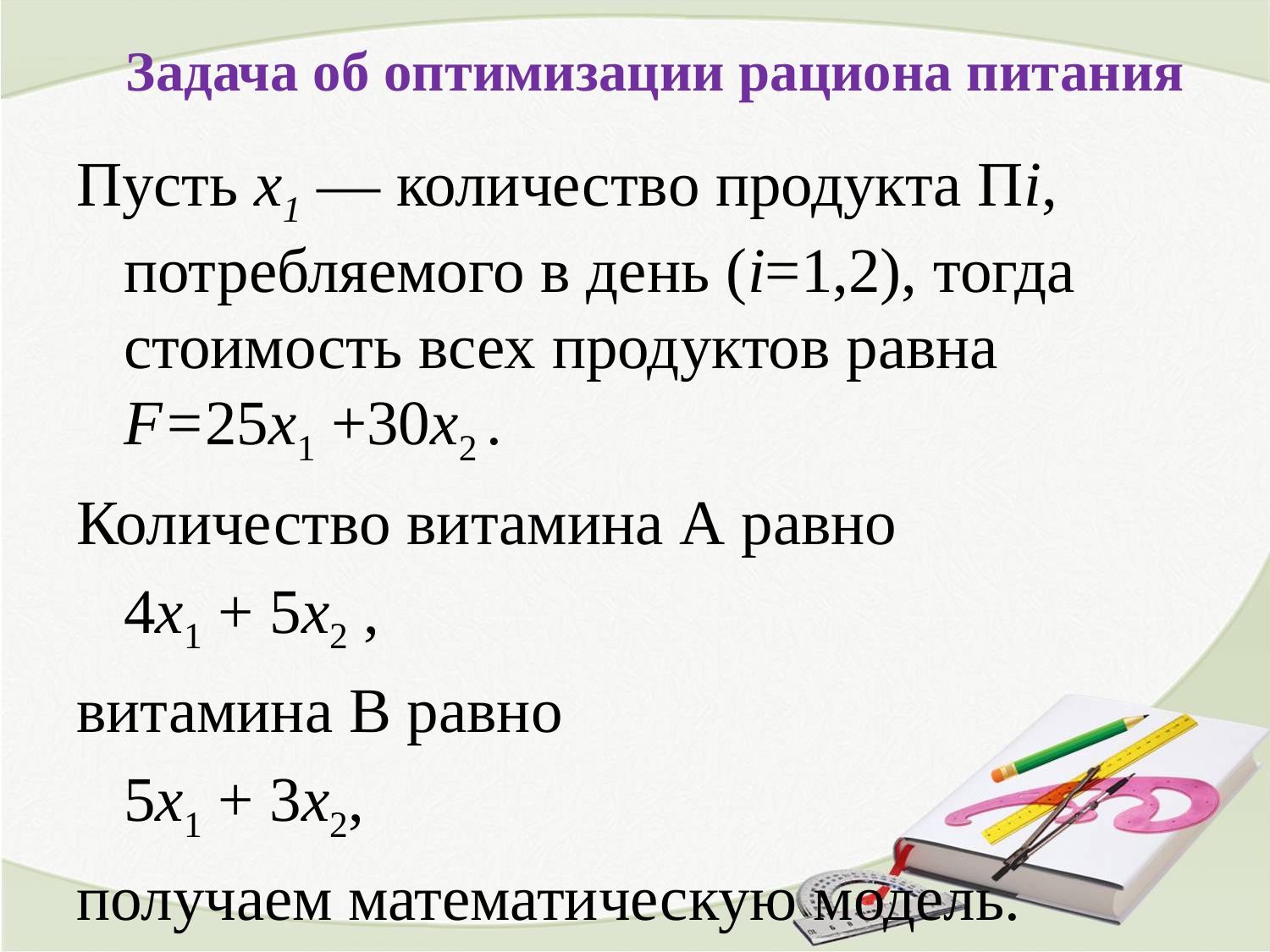

# Задача об оптимизации рациона питания
Пусть х1 — количество продукта Пi, потребляемого в день (i=1,2), тогда стоимость всех продуктов равна F=25х1 +30x2 .
Количество витамина А равно
   4x1 + 5х2 ,
витамина В равно
   5x1 + 3х2,
получаем математическую модель.